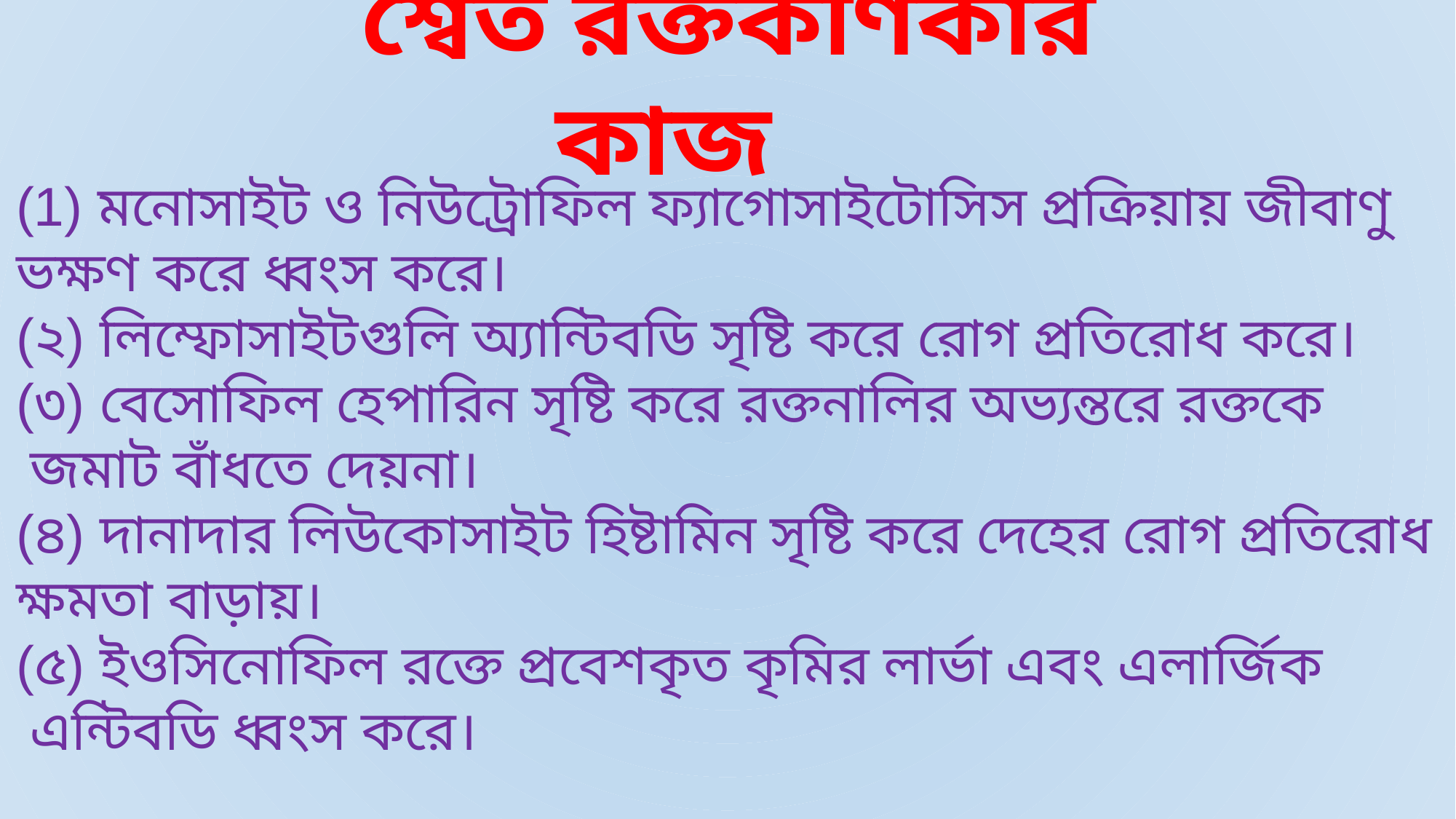

শ্বেত রক্তকণিকার কাজ
(1) মনোসাইট ও নিউট্রোফিল ফ্যাগোসাইটোসিস প্রক্রিয়ায় জীবাণু
ভক্ষণ করে ধ্বংস করে।
(২) লিম্ফোসাইটগুলি অ্যান্টিবডি সৃষ্টি করে রোগ প্রতিরোধ করে।
(৩) বেসোফিল হেপারিন সৃষ্টি করে রক্তনালির অভ্যন্তরে রক্তকে
 জমাট বাঁধতে দেয়না।
(৪) দানাদার লিউকোসাইট হিষ্টামিন সৃষ্টি করে দেহের রোগ প্রতিরোধ
ক্ষমতা বাড়ায়।
(৫) ইওসিনোফিল রক্তে প্রবেশকৃত কৃমির লার্ভা এবং এলার্জিক
 এন্টিবডি ধ্বংস করে।